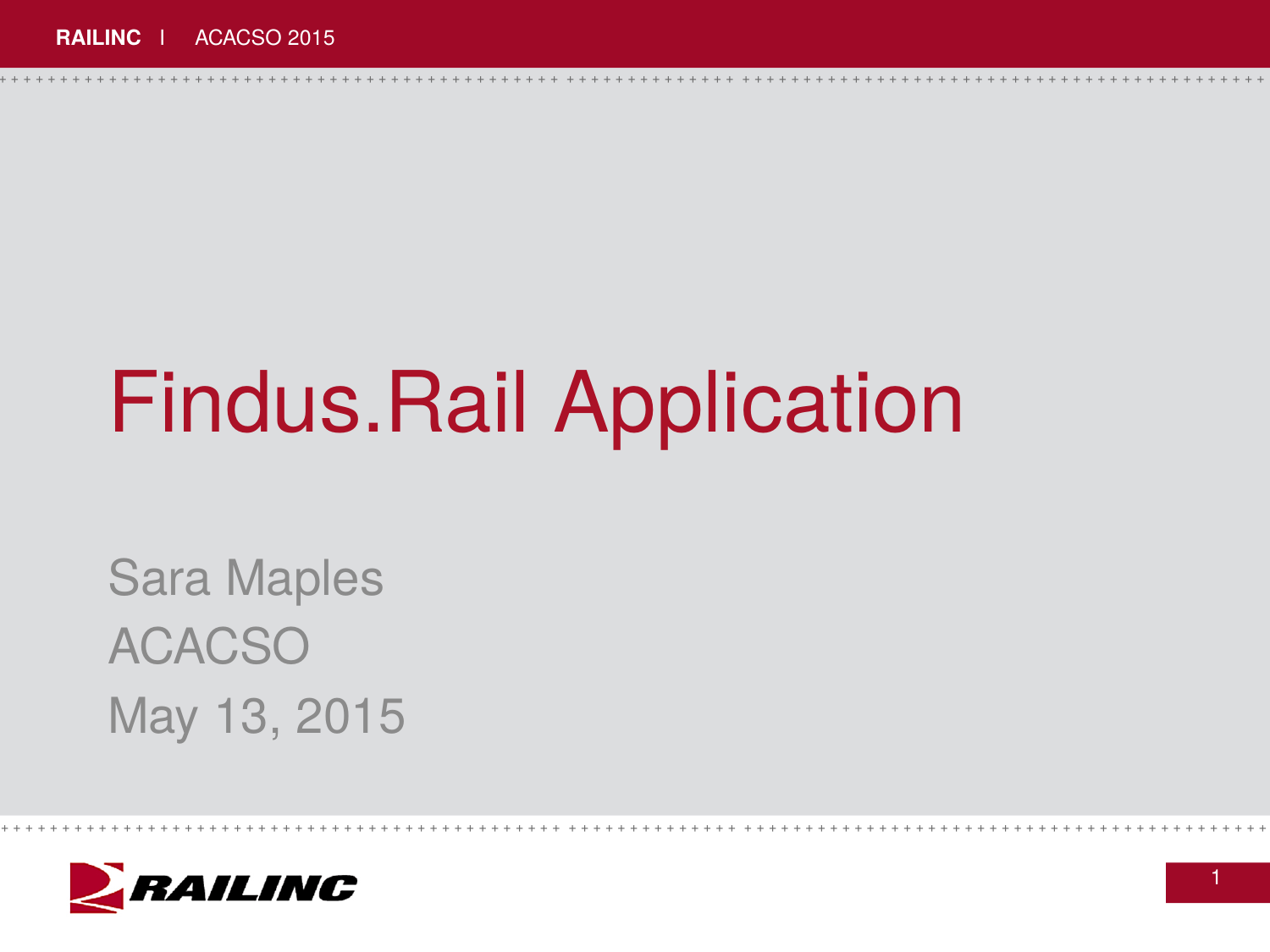

# Findus.Rail Application
Sara Maples
ACACSO
May 13, 2015
1